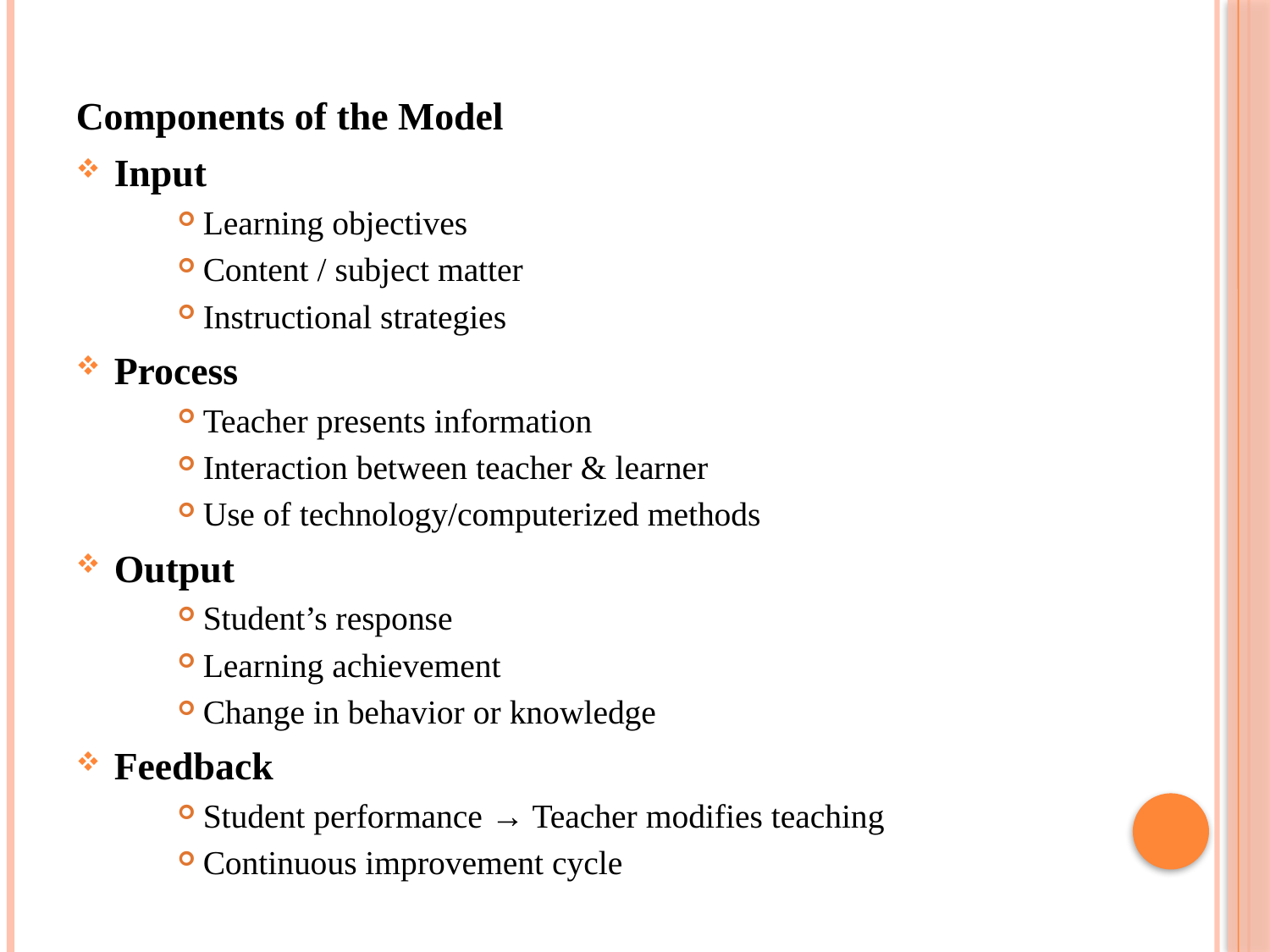

Components of the Model
Input
Learning objectives
Content / subject matter
Instructional strategies
Process
Teacher presents information
Interaction between teacher & learner
Use of technology/computerized methods
Output
Student’s response
Learning achievement
Change in behavior or knowledge
Feedback
Student performance → Teacher modifies teaching
Continuous improvement cycle